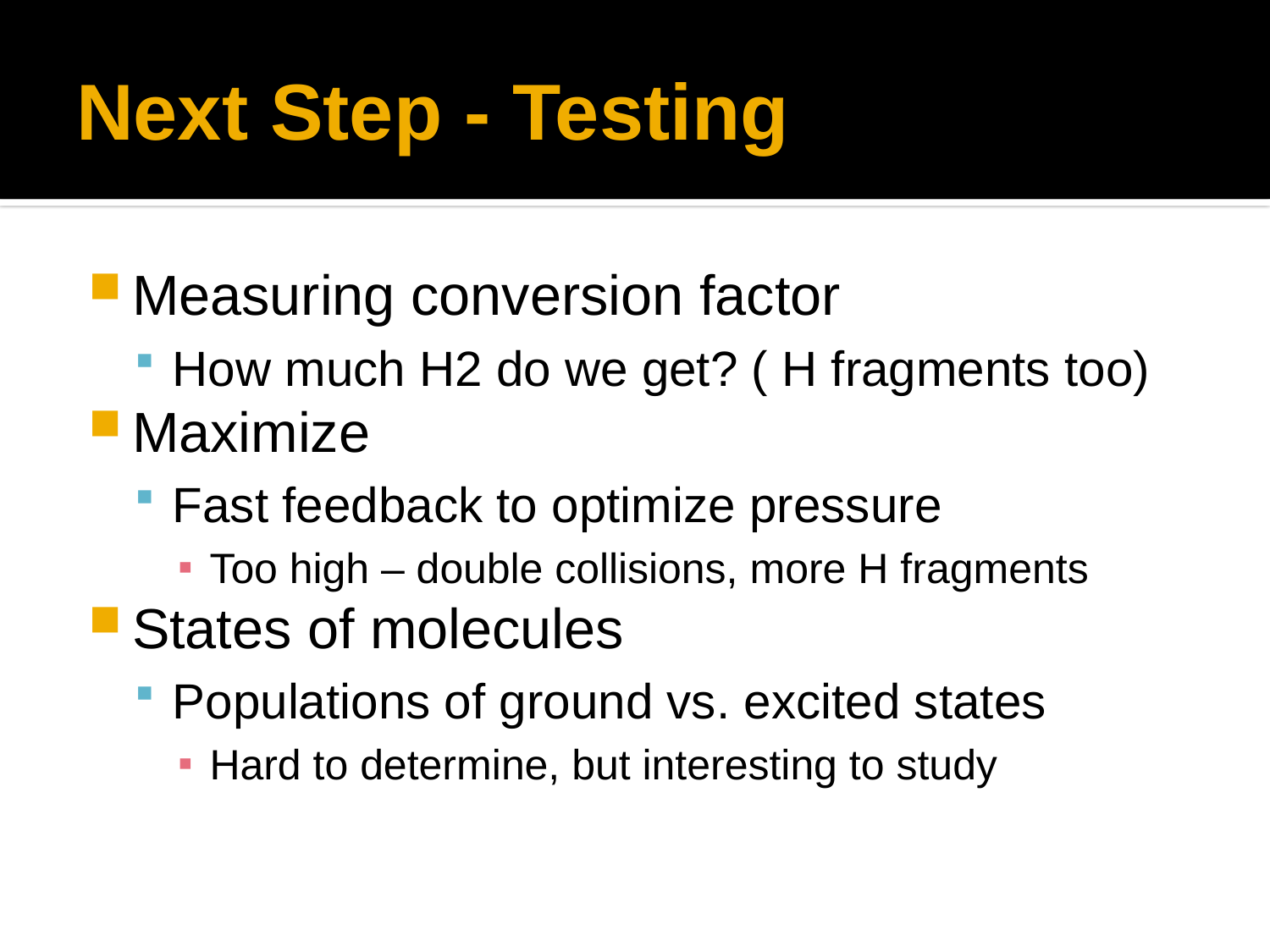

# Next Step - Testing
Measuring conversion factor
How much H2 do we get? ( H fragments too)
Maximize
Fast feedback to optimize pressure
Too high – double collisions, more H fragments
States of molecules
Populations of ground vs. excited states
Hard to determine, but interesting to study